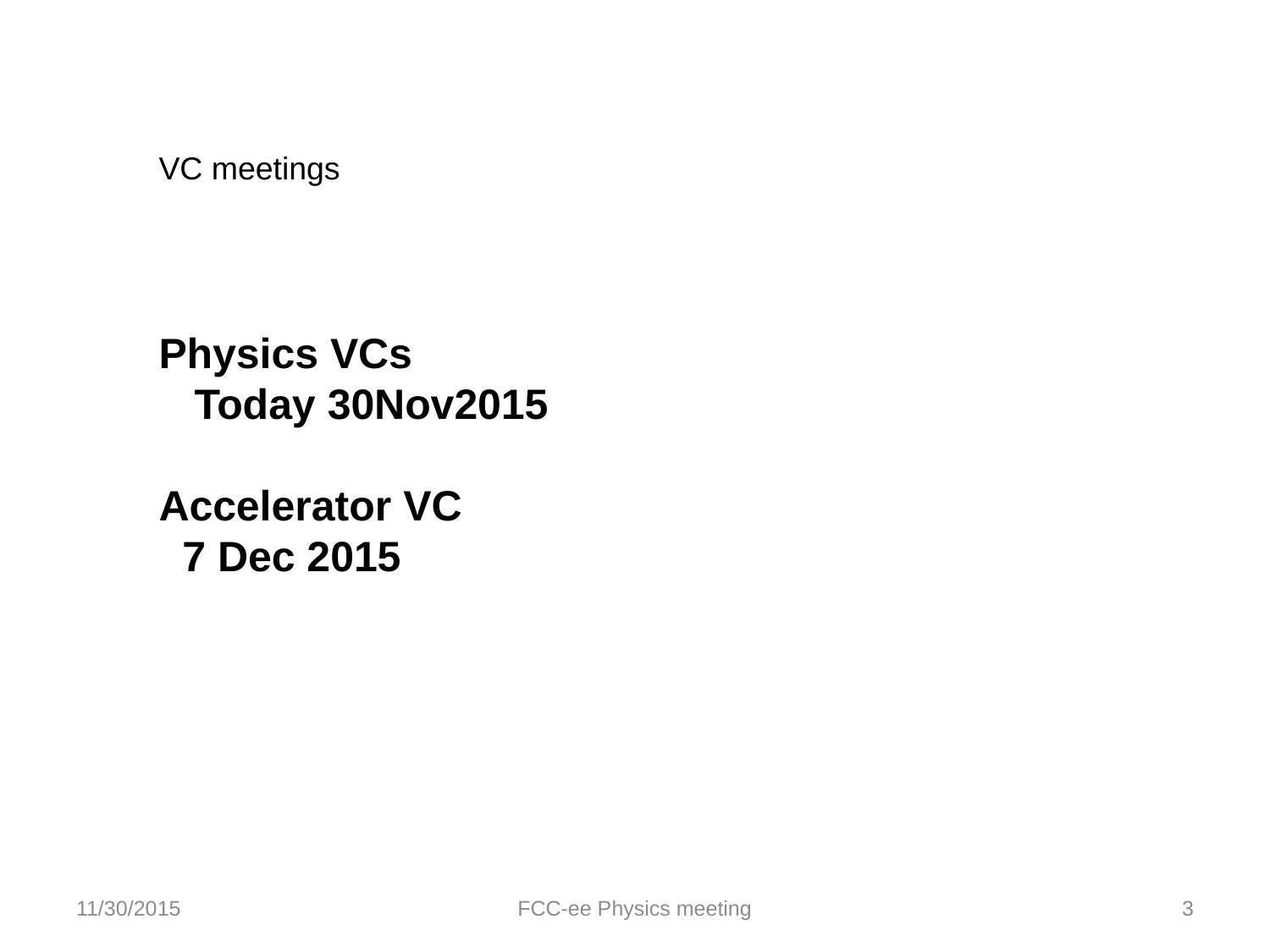

VC meetings

Physics VCs
   Today 30Nov2015

Accelerator VC
  7 Dec 2015

11/30/2015
FCC-ee Physics meeting
3